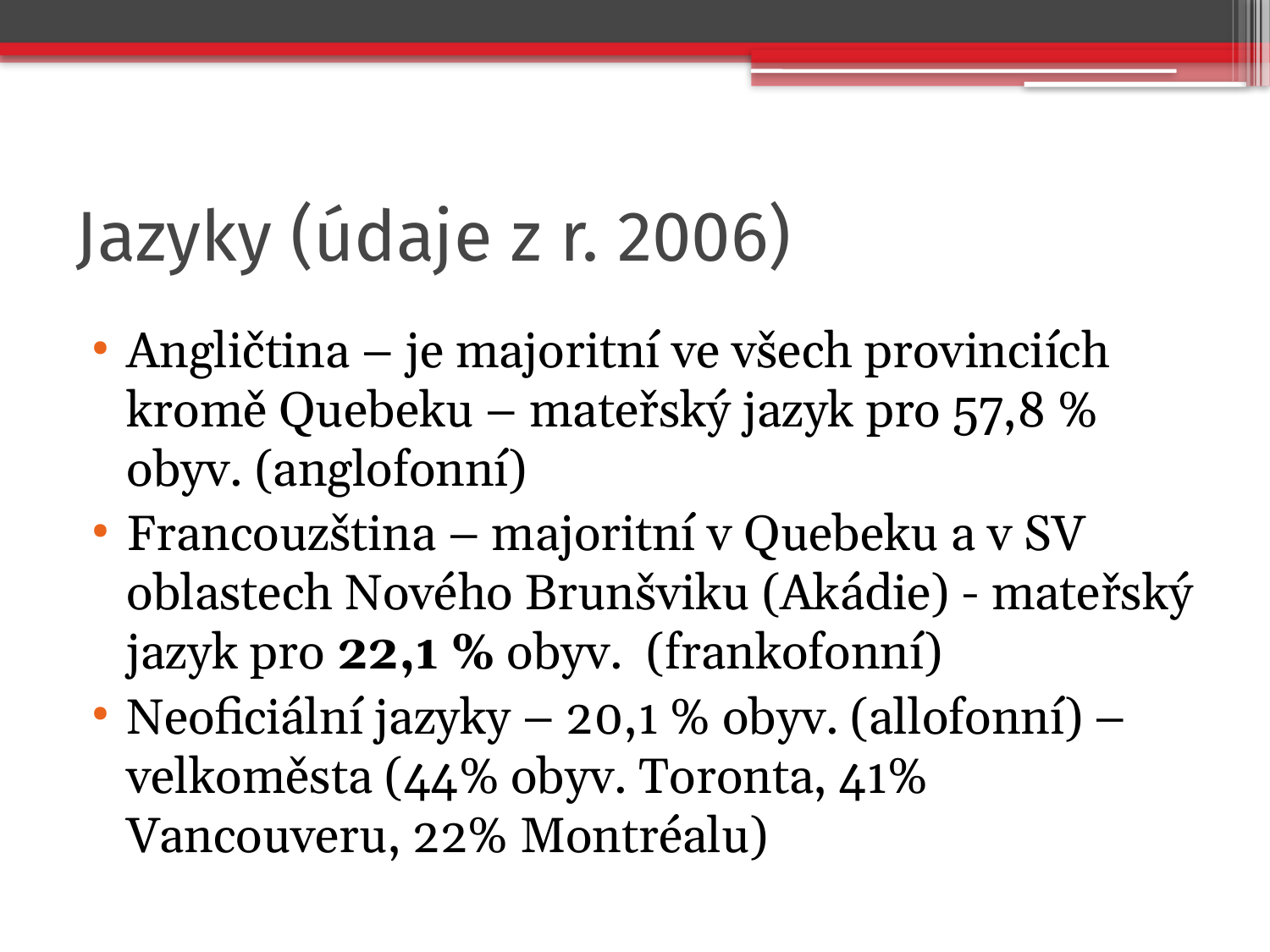

# Jazyky (údaje z r. 2006)
Angličtina – je majoritní ve všech provinciích kromě Quebeku – mateřský jazyk pro 57,8 % obyv. (anglofonní)
Francouzština – majoritní v Quebeku a v SV oblastech Nového Brunšviku (Akádie) - mateřský jazyk pro 22,1 % obyv.  (frankofonní)
Neoficiální jazyky – 20,1 % obyv. (allofonní) – velkoměsta (44% obyv. Toronta, 41% Vancouveru, 22% Montréalu)